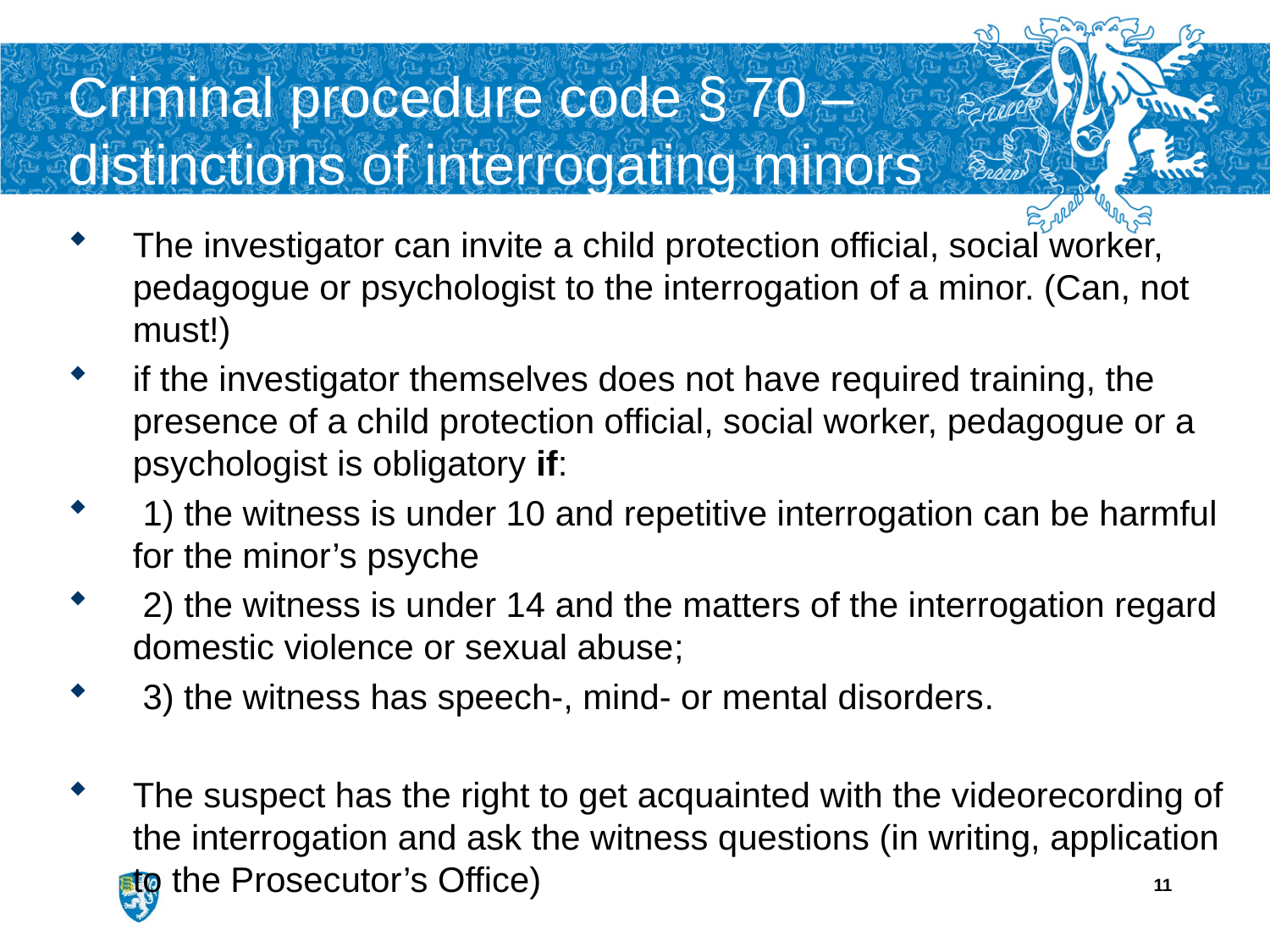

# Criminal procedure code § 70 – distinctions of interrogating minors
The investigator can invite a child protection official, social worker, pedagogue or psychologist to the interrogation of a minor. (Can, not must!)
if the investigator themselves does not have required training, the presence of a child protection official, social worker, pedagogue or a psychologist is obligatory if:
 1) the witness is under 10 and repetitive interrogation can be harmful for the minor’s psyche
 2) the witness is under 14 and the matters of the interrogation regard domestic violence or sexual abuse;
 3) the witness has speech-, mind- or mental disorders.

The suspect has the right to get acquainted with the videorecording of the interrogation and ask the witness questions (in writing, application to the Prosecutor’s Office)
11